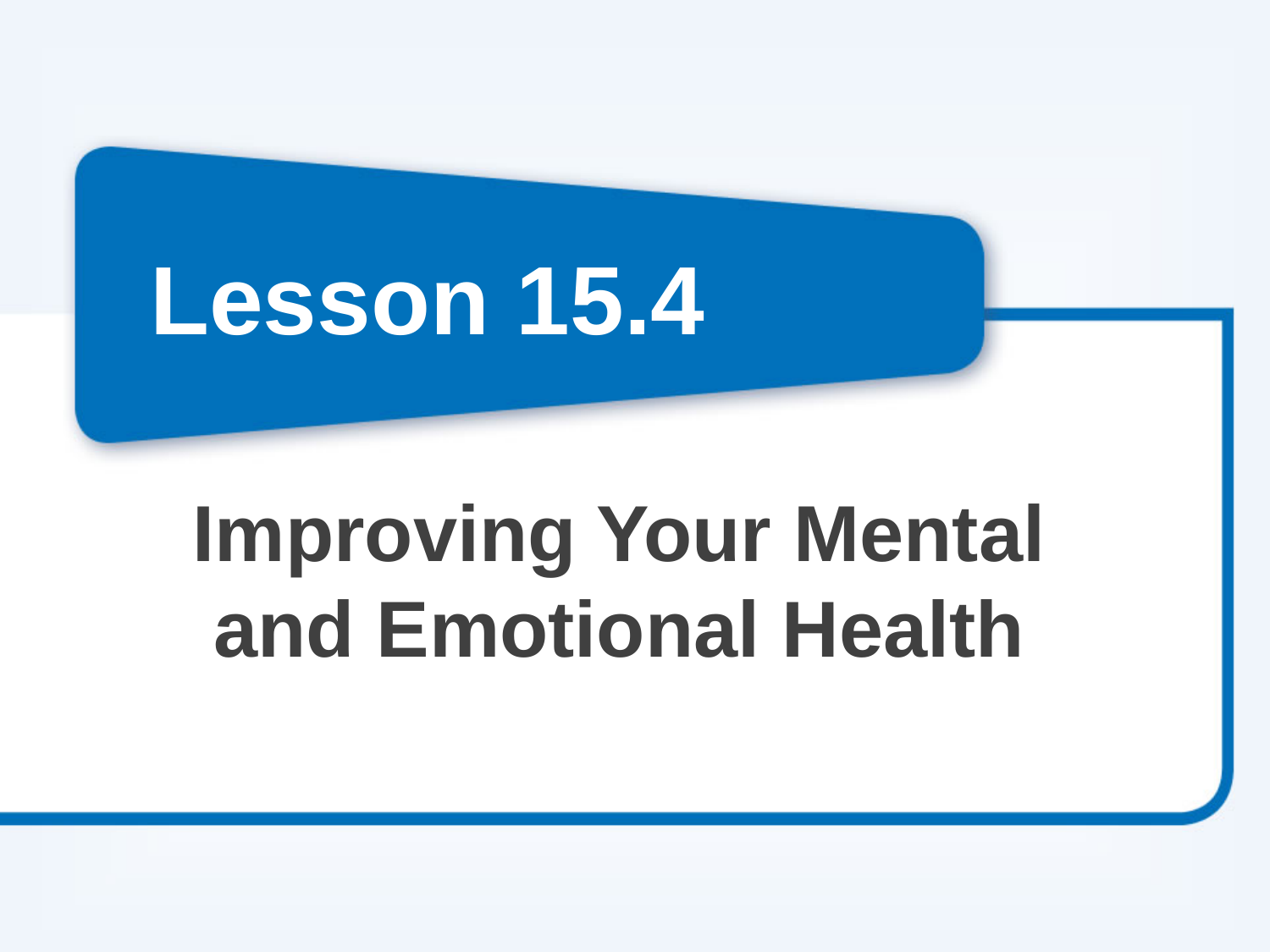

# Lesson 15.4
Improving Your Mental and Emotional Health